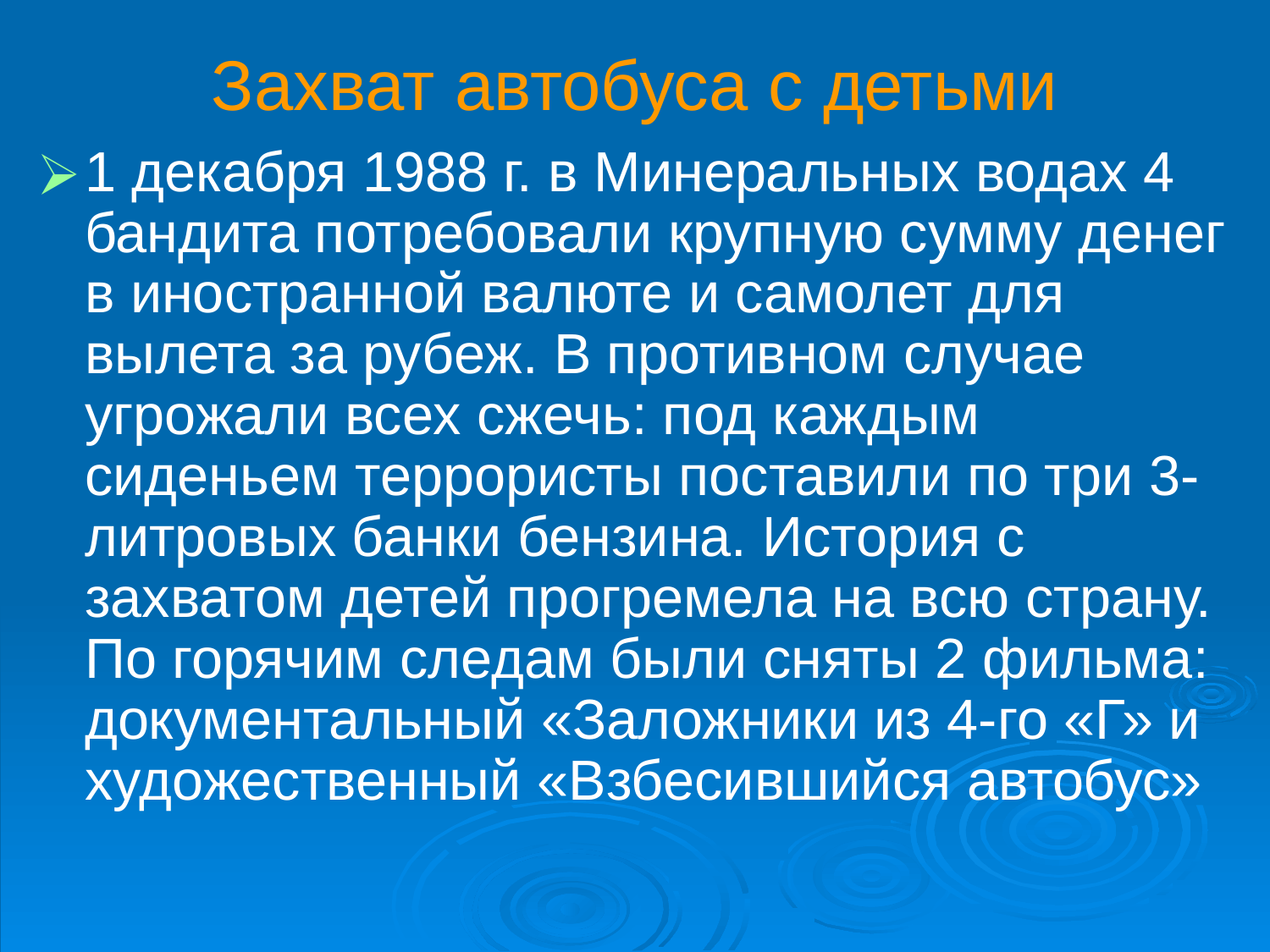

# Захват автобуса с детьми
1 декабря 1988 г. в Минеральных водах 4 бандита потребовали крупную сумму денег в иностранной валюте и самолет для вылета за рубеж. В противном случае угрожали всех сжечь: под каждым сиденьем террористы поставили по три 3-литровых банки бензина. История с захватом детей прогремела на всю страну. По горячим следам были сняты 2 фильма: документальный «Заложники из 4-го «Г» и художественный «Взбесившийся автобус»